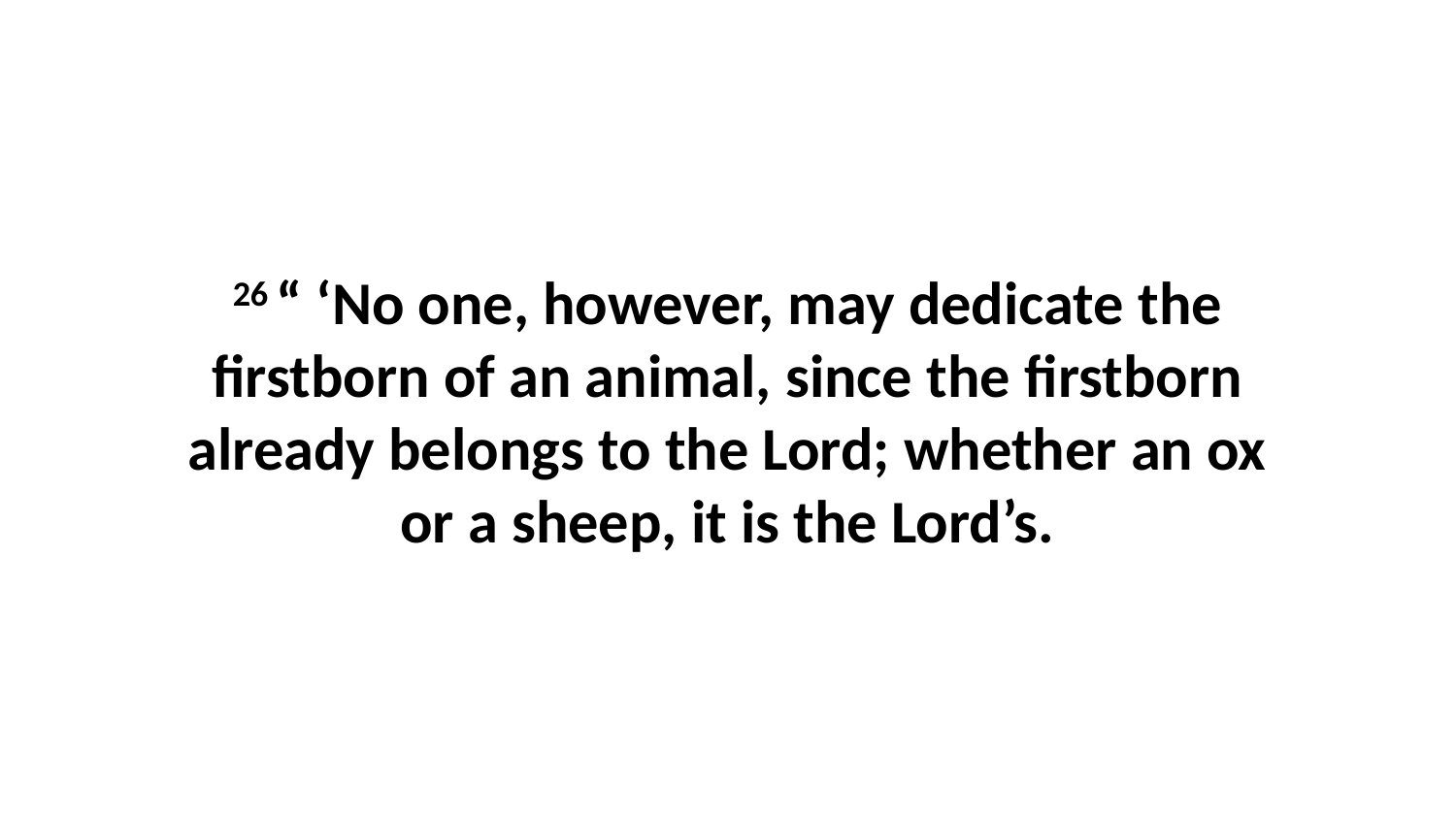

26 “ ‘No one, however, may dedicate the firstborn of an animal, since the firstborn already belongs to the Lord; whether an ox or a sheep, it is the Lord’s.